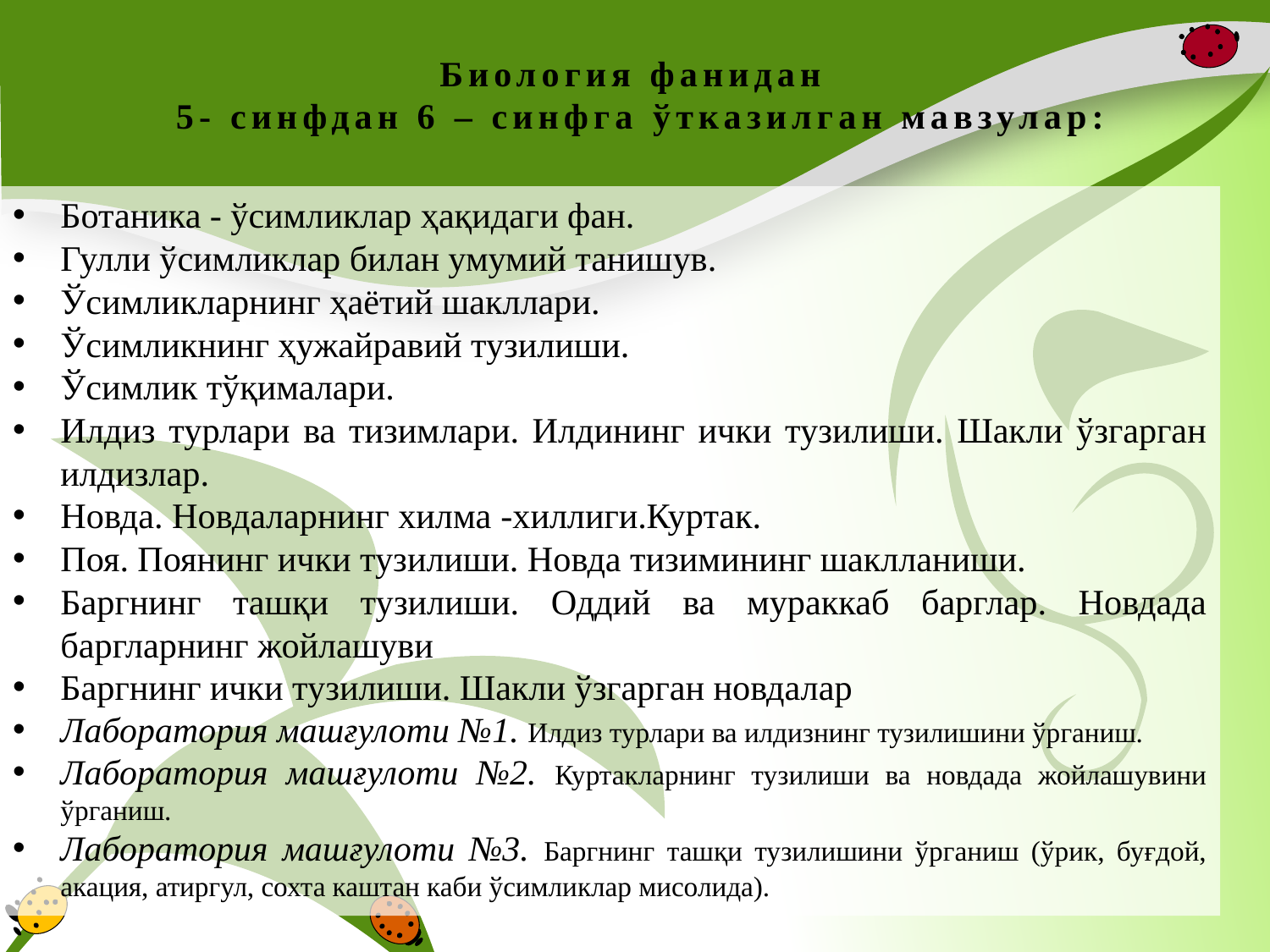

# Биология фанидан 5- синфдан 6 – синфга ўтказилган мавзулар:
Ботаника - ўсимликлар ҳақидаги фан.
Гулли ўсимликлар билан умумий танишув.
Ўсимликларнинг ҳаётий шакллари.
Ўсимликнинг ҳужайравий тузилиши.
Ўсимлик тўқималари.
Илдиз турлари ва тизимлари. Илдининг ички тузилиши. Шакли ўзгарган илдизлар.
Новда. Новдаларнинг хилма -хиллиги.Куртак.
Поя. Поянинг ички тузилиши. Новда тизимининг шаклланиши.
Баргнинг ташқи тузилиши. Оддий ва мураккаб барглар. Новдада баргларнинг жойлашуви
Баргнинг ички тузилиши. Шакли ўзгарган новдалар
Лаборатория машғулоти №1. Илдиз турлари ва илдизнинг тузилишини ўрганиш.
Лаборатория машғулоти №2. Куртакларнинг тузилиши ва новдада жойлашувини ўрганиш.
Лаборатория машғулоти №3. Баргнинг ташқи тузилишини ўрганиш (ўрик, буғдой, акация, атиргул, сохта каштан каби ўсимликлар мисолида).